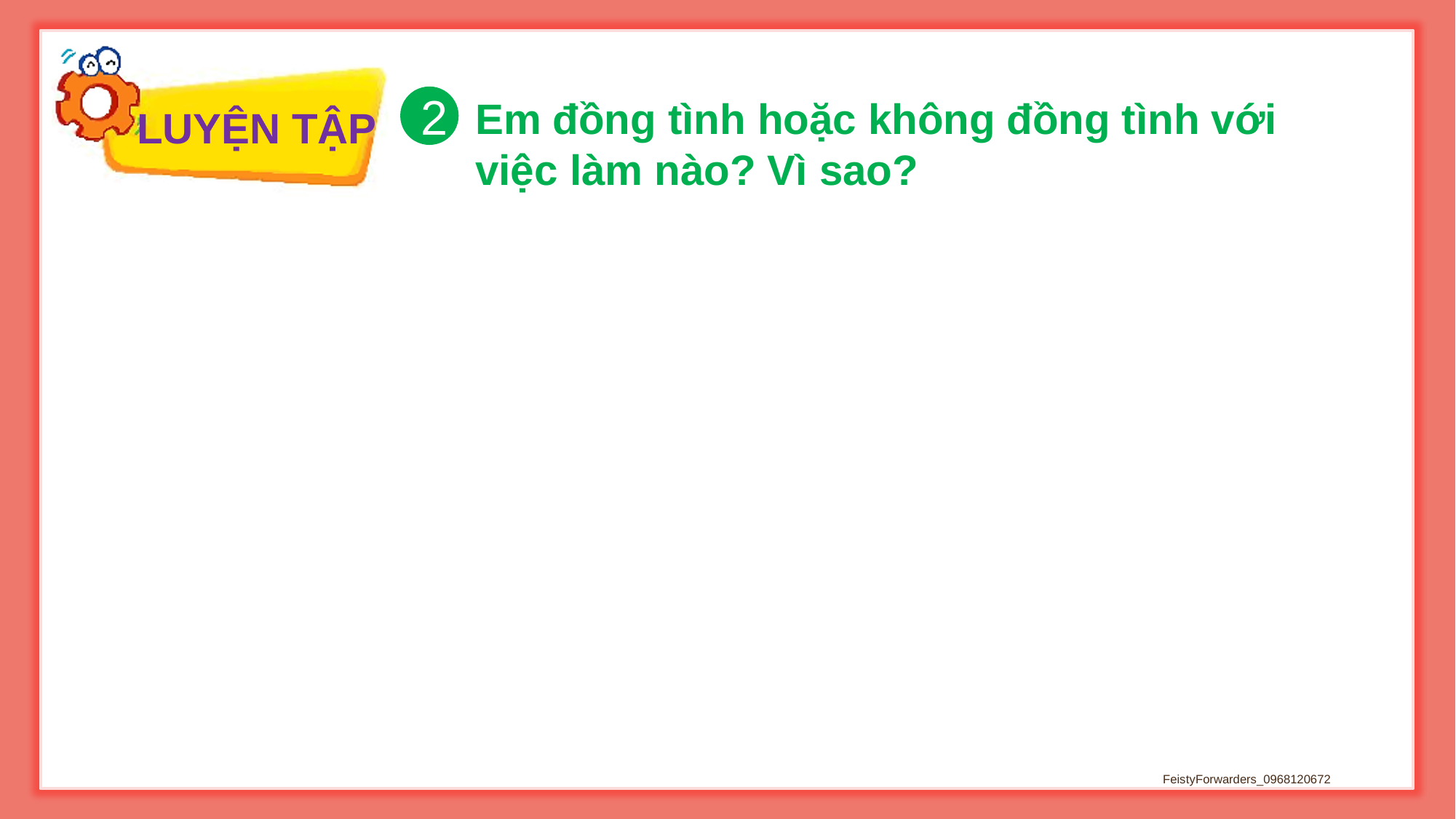

Em đồng tình hoặc không đồng tình với việc làm nào? Vì sao?
2